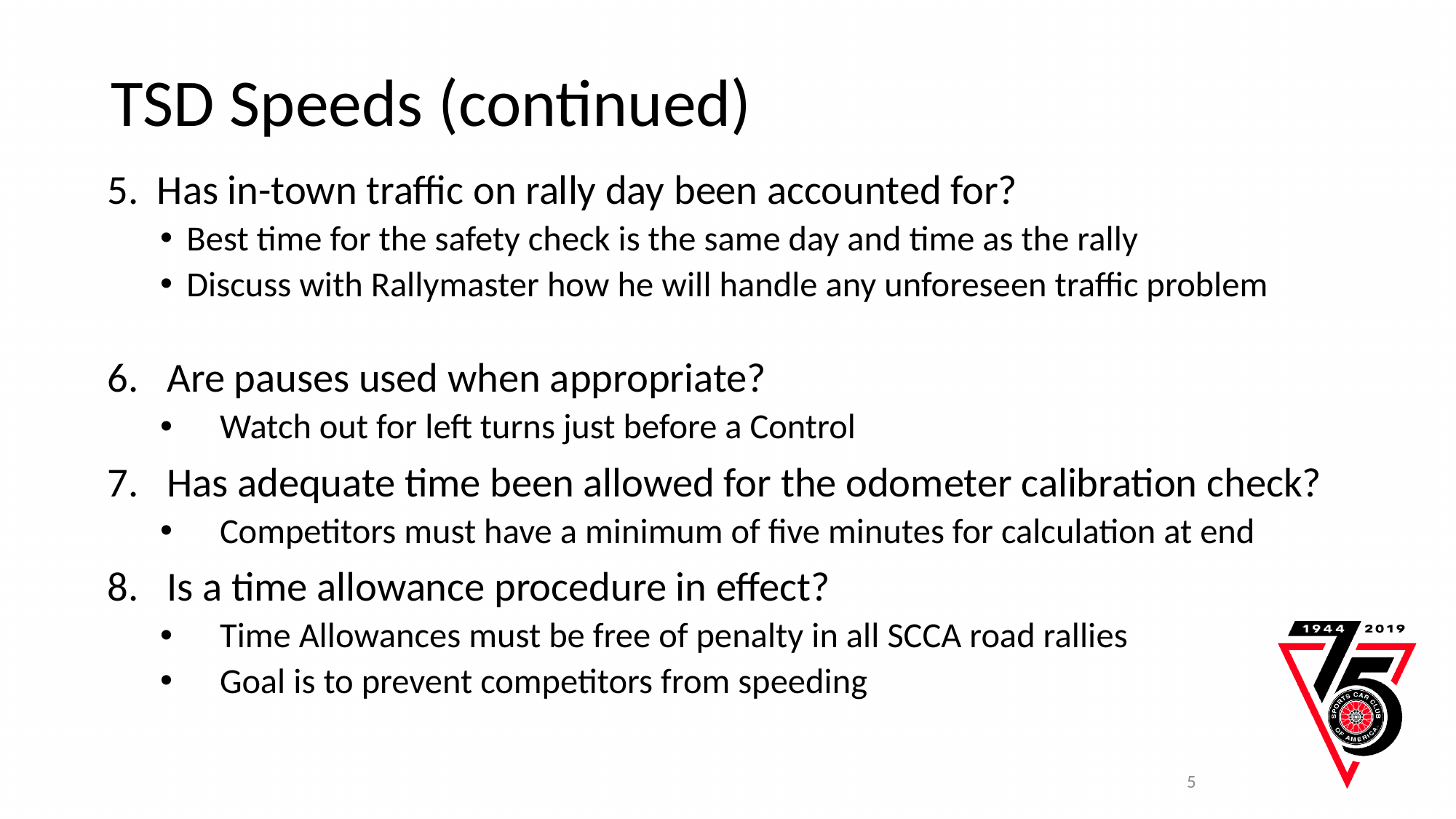

# TSD Speeds (continued)
5.  Has in-town traffic on rally day been accounted for?
Best time for the safety check is the same day and time as the rally
Discuss with Rallymaster how he will handle any unforeseen traffic problem
Are pauses used when appropriate?
Watch out for left turns just before a Control
Has adequate time been allowed for the odometer calibration check?
Competitors must have a minimum of five minutes for calculation at end
Is a time allowance procedure in effect?
Time Allowances must be free of penalty in all SCCA road rallies
Goal is to prevent competitors from speeding
5